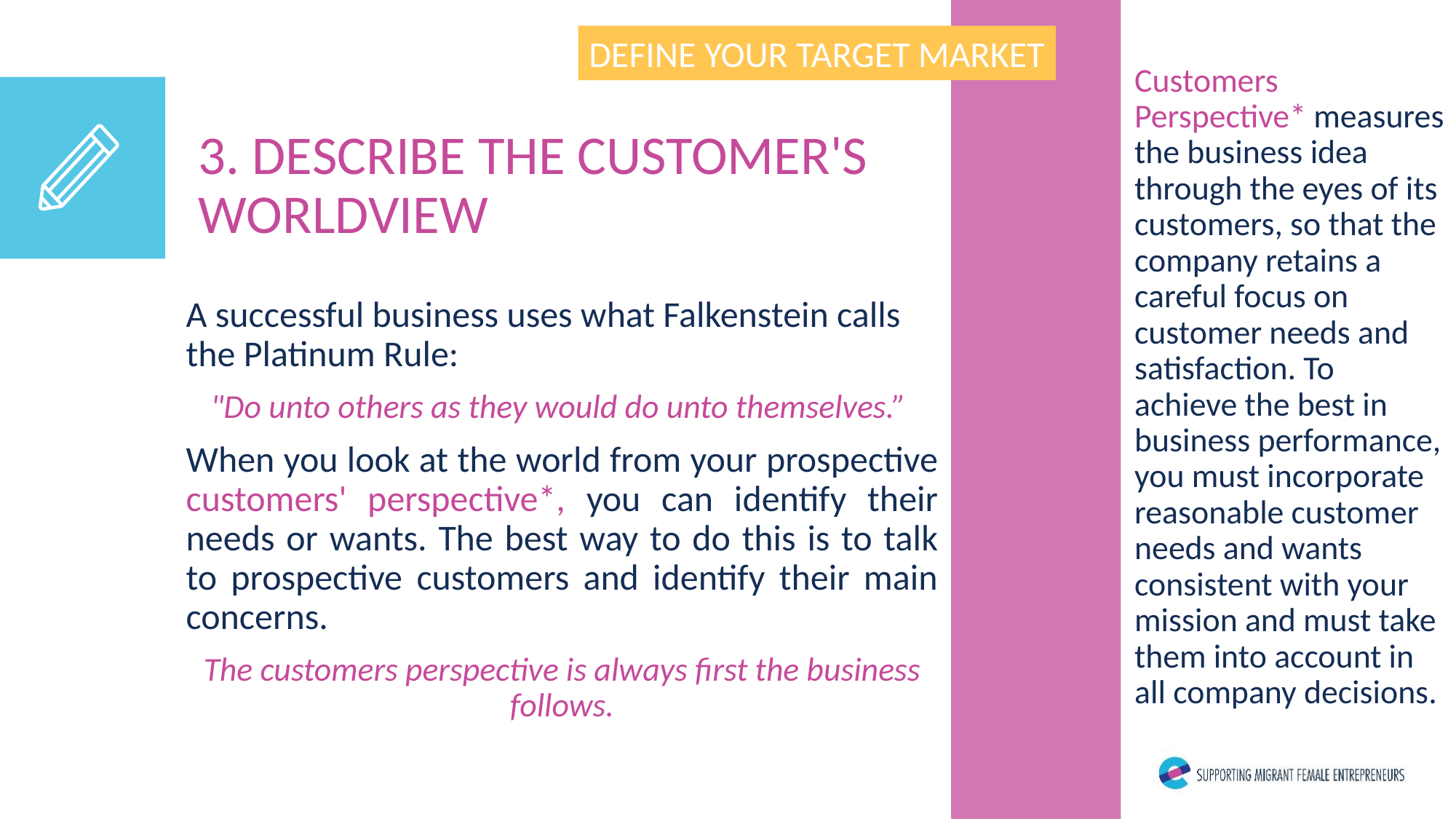

DEFINE YOUR TARGET MARKET
Customers Perspective* measures the business idea through the eyes of its customers, so that the company retains a careful focus on customer needs and satisfaction. To achieve the best in business performance, you must incorporate reasonable customer needs and wants consistent with your mission and must take them into account in all company decisions.
3. DESCRIBE THE CUSTOMER'S WORLDVIEW

A successful business uses what Falkenstein calls the Platinum Rule:
"Do unto others as they would do unto themselves.”
When you look at the world from your prospective customers' perspective*, you can identify their needs or wants. The best way to do this is to talk to prospective customers and identify their main concerns.
The customers perspective is always first the business follows.